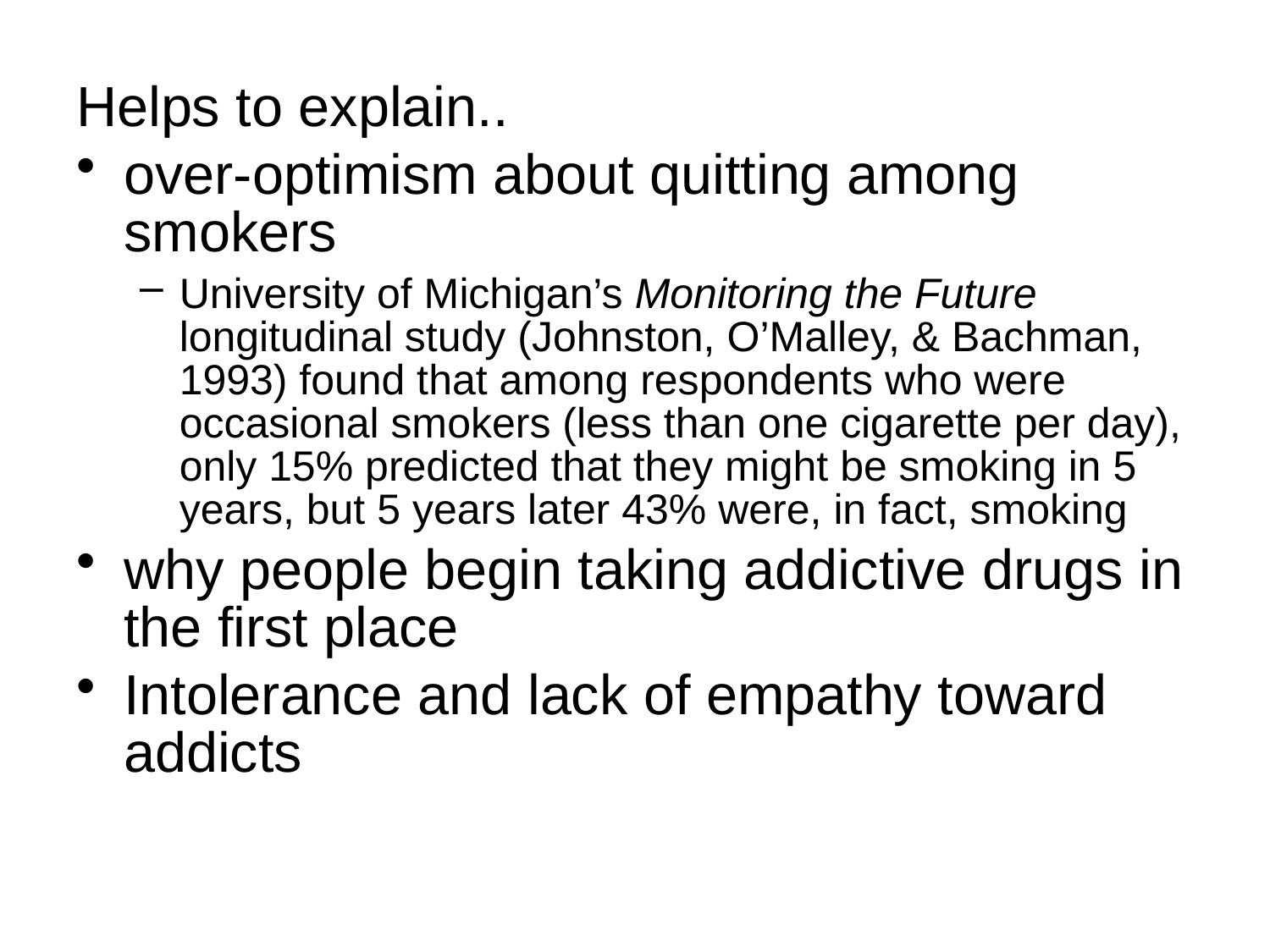

Helps to explain..
over-optimism about quitting among smokers
University of Michigan’s Monitoring the Future longitudinal study (Johnston, O’Malley, & Bachman, 1993) found that among respondents who were occasional smokers (less than one cigarette per day), only 15% predicted that they might be smoking in 5 years, but 5 years later 43% were, in fact, smoking
why people begin taking addictive drugs in the first place
Intolerance and lack of empathy toward addicts